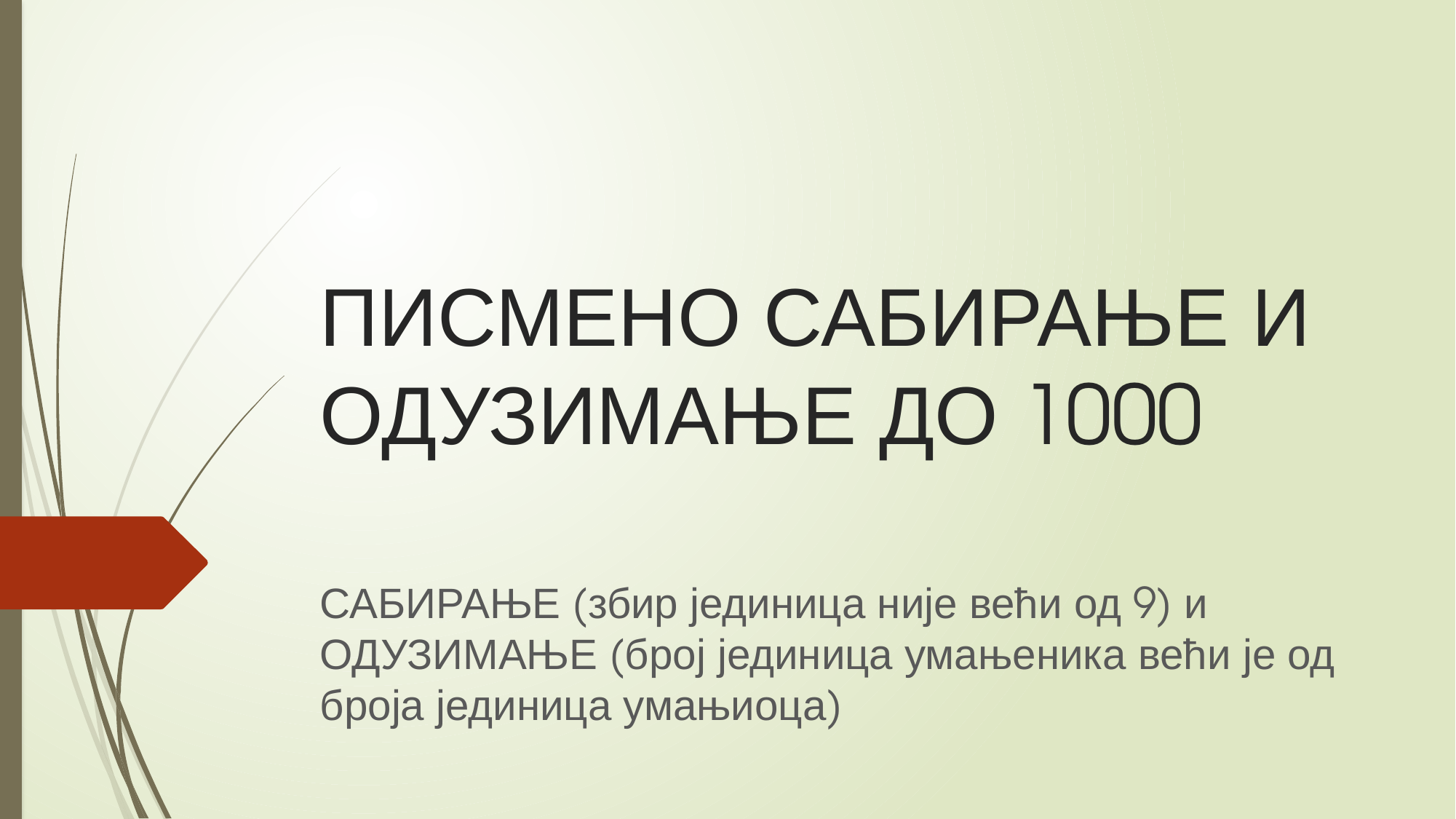

# ПИСМЕНО САБИРАЊЕ И ОДУЗИМАЊЕ ДО 1000
САБИРАЊЕ (збир јединица није већи од 9) и ОДУЗИМАЊЕ (број јединица умањеника већи је од броја јединица умањиоца)